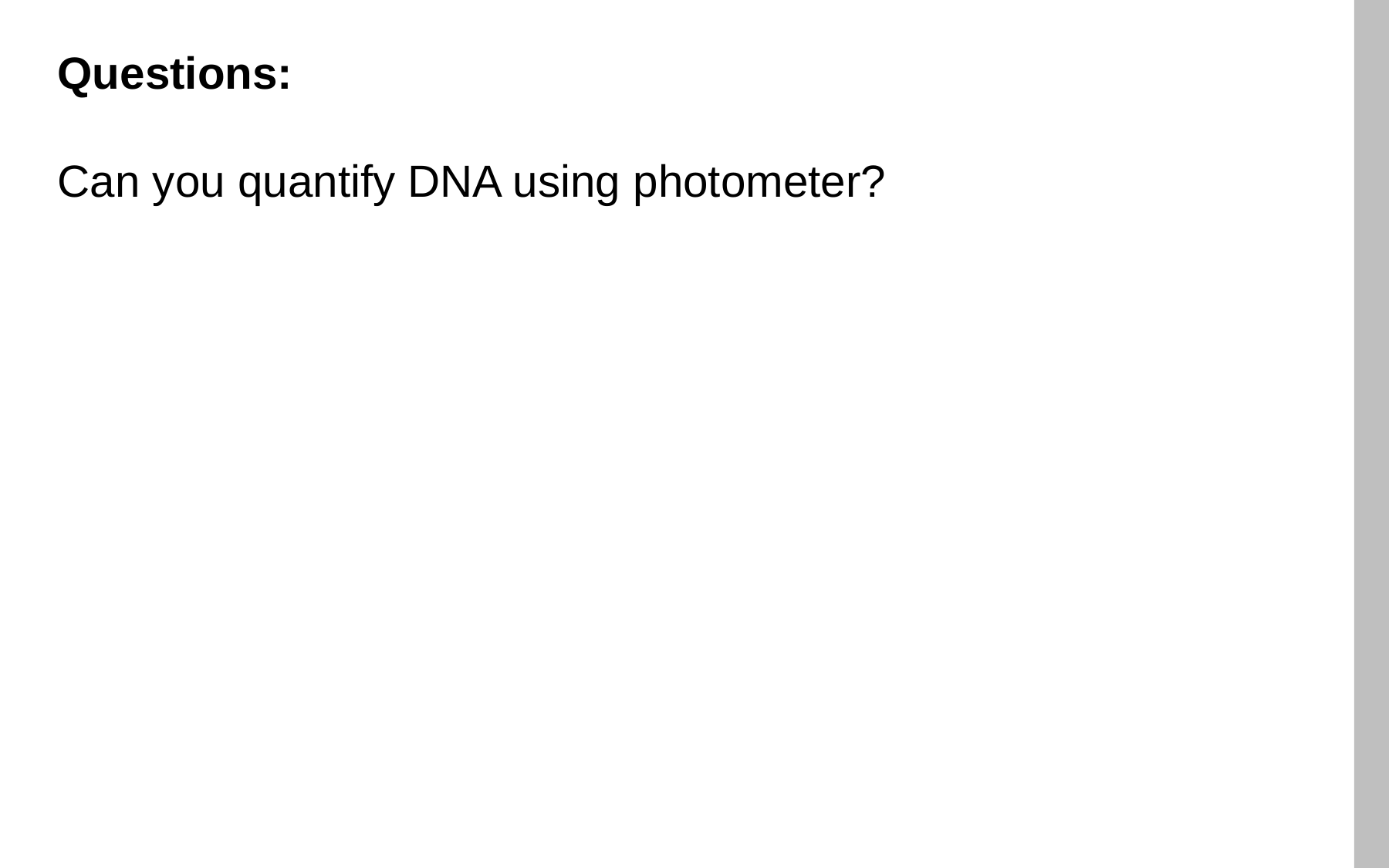

Questions:

Can you quantify DNA using photometer?